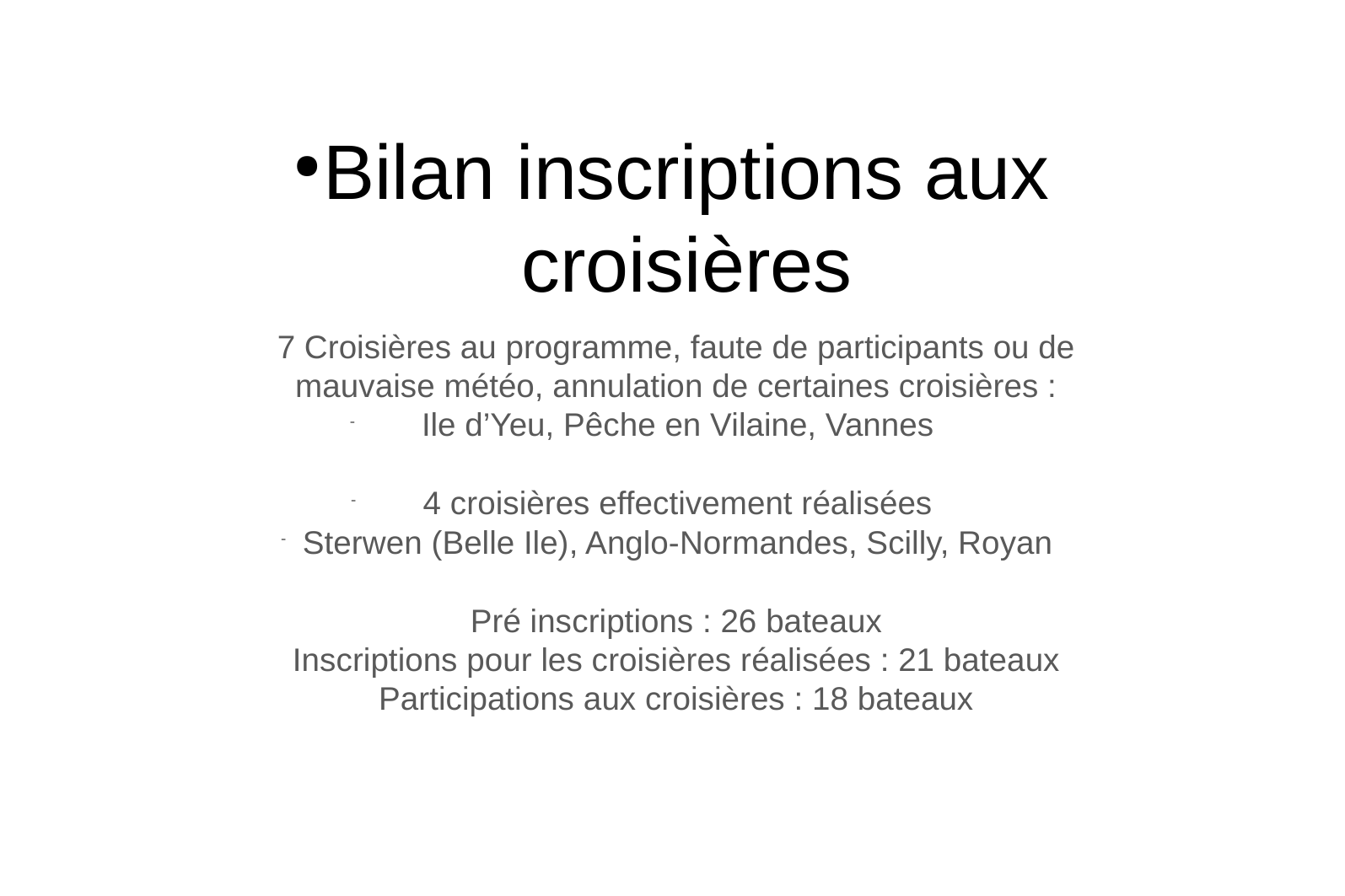

# Bilan inscriptions aux croisières
7 Croisières au programme, faute de participants ou de mauvaise météo, annulation de certaines croisières :
Ile d’Yeu, Pêche en Vilaine, Vannes

4 croisières effectivement réalisées
Sterwen (Belle Ile), Anglo-Normandes, Scilly, Royan

Pré inscriptions : 26 bateaux
Inscriptions pour les croisières réalisées : 21 bateaux
Participations aux croisières : 18 bateaux